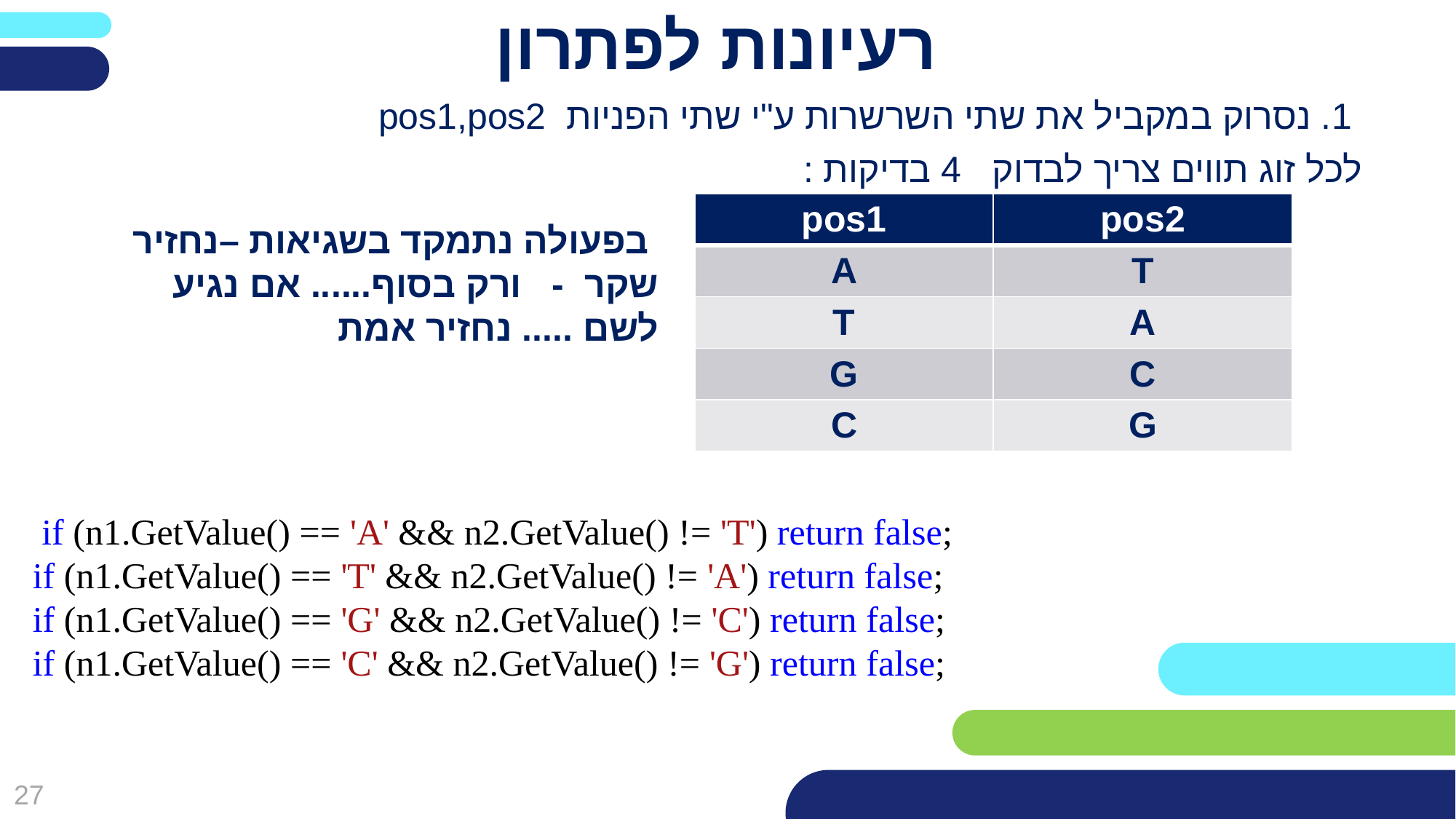

# רעיונות לפתרון
 1. נסרוק במקביל את שתי השרשרות ע"י שתי הפניות  pos1,pos2
לכל זוג תווים צריך לבדוק   4 בדיקות :
| pos1 | pos2 |
| --- | --- |
| A | T |
| T | A |
| G | C |
| C | G |
 בפעולה נתמקד בשגיאות –נחזיר שקר  -   ורק בסוף...... אם נגיע לשם ..... נחזיר אמת
 if (n1.GetValue() == 'A' && n2.GetValue() != 'T') return false;
if (n1.GetValue() == 'T' && n2.GetValue() != 'A') return false;
if (n1.GetValue() == 'G' && n2.GetValue() != 'C') return false;
if (n1.GetValue() == 'C' && n2.GetValue() != 'G') return false;